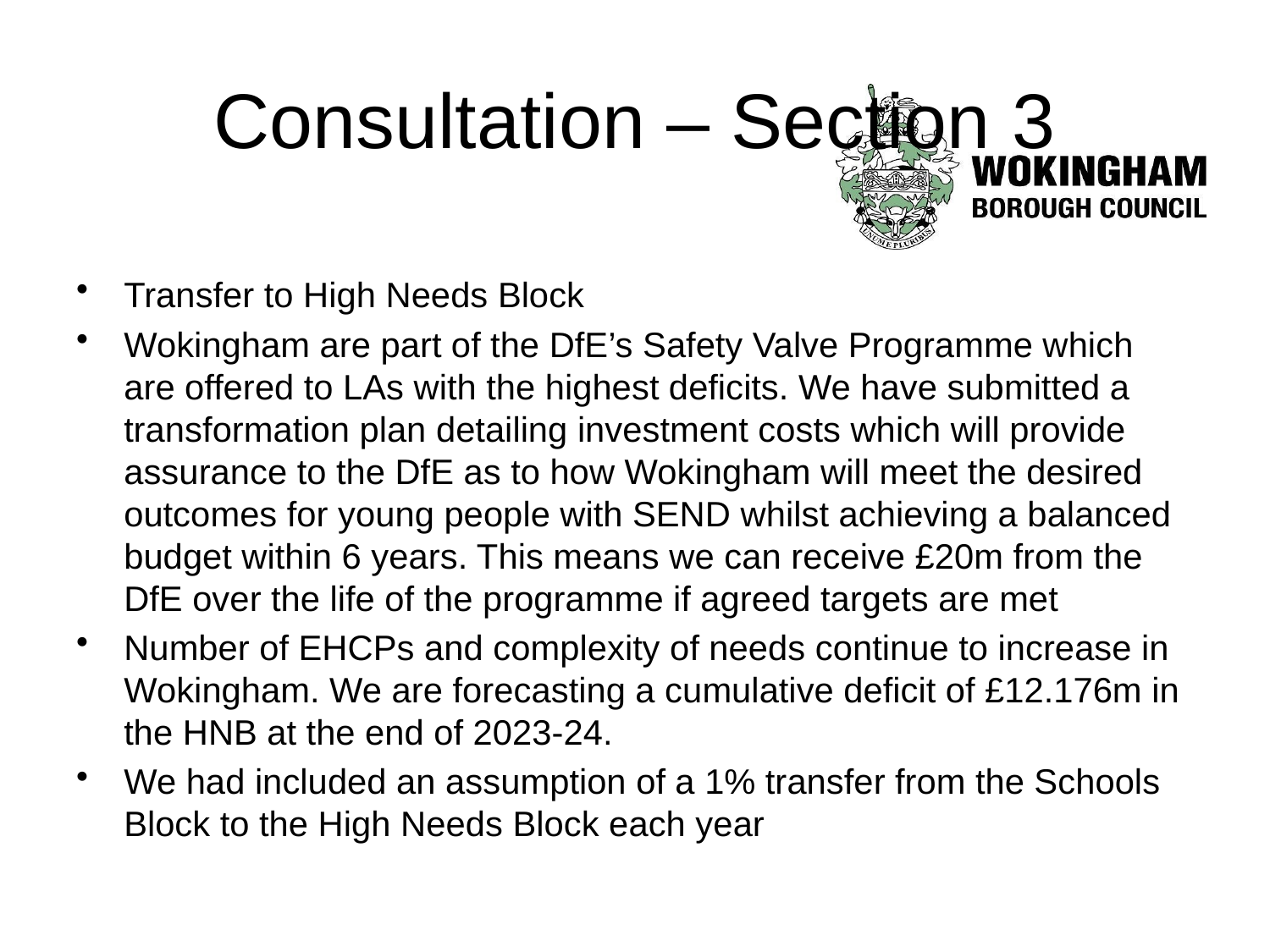

# Consultation – Section 3
Transfer to High Needs Block
Wokingham are part of the DfE’s Safety Valve Programme which are offered to LAs with the highest deficits. We have submitted a transformation plan detailing investment costs which will provide assurance to the DfE as to how Wokingham will meet the desired outcomes for young people with SEND whilst achieving a balanced budget within 6 years. This means we can receive £20m from the DfE over the life of the programme if agreed targets are met
Number of EHCPs and complexity of needs continue to increase in Wokingham. We are forecasting a cumulative deficit of £12.176m in the HNB at the end of 2023-24.
We had included an assumption of a 1% transfer from the Schools Block to the High Needs Block each year